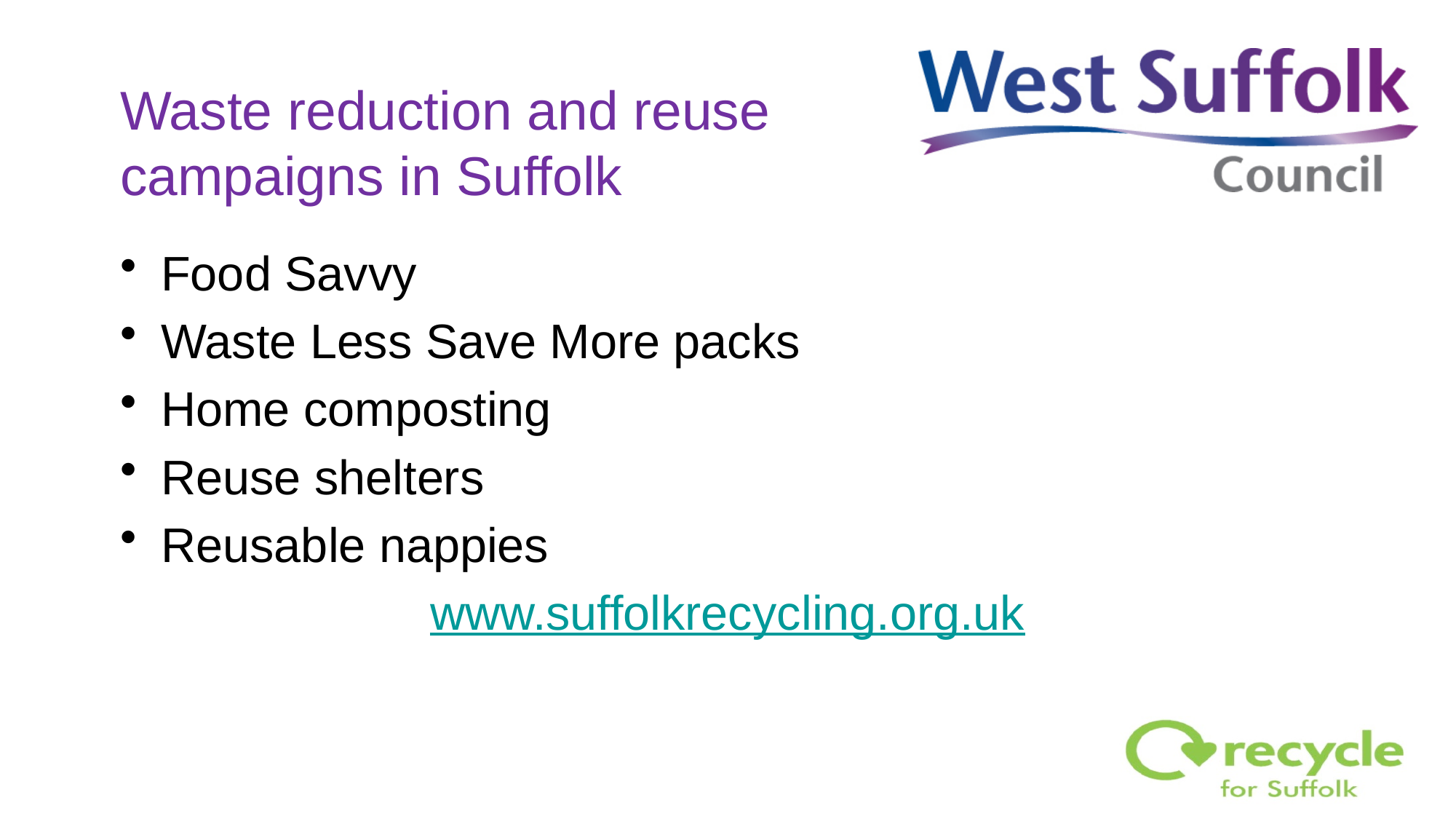

# Waste reduction and reuse campaigns in Suffolk
Food Savvy
Waste Less Save More packs
Home composting
Reuse shelters
Reusable nappies
www.suffolkrecycling.org.uk